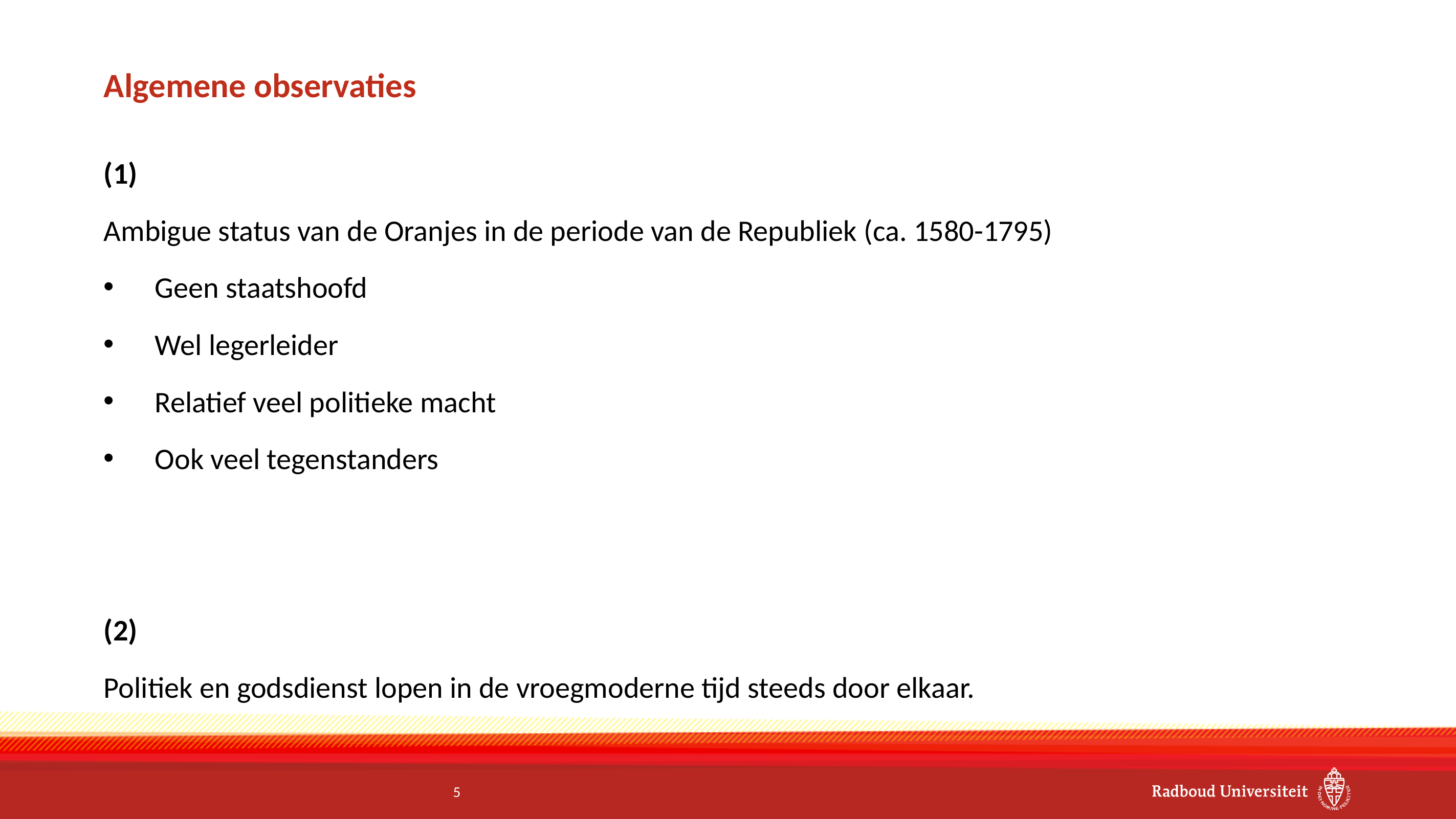

# Algemene observaties
(1)
Ambigue status van de Oranjes in de periode van de Republiek (ca. 1580-1795)
Geen staatshoofd
Wel legerleider
Relatief veel politieke macht
Ook veel tegenstanders

(2)
Politiek en godsdienst lopen in de vroegmoderne tijd steeds door elkaar.
5